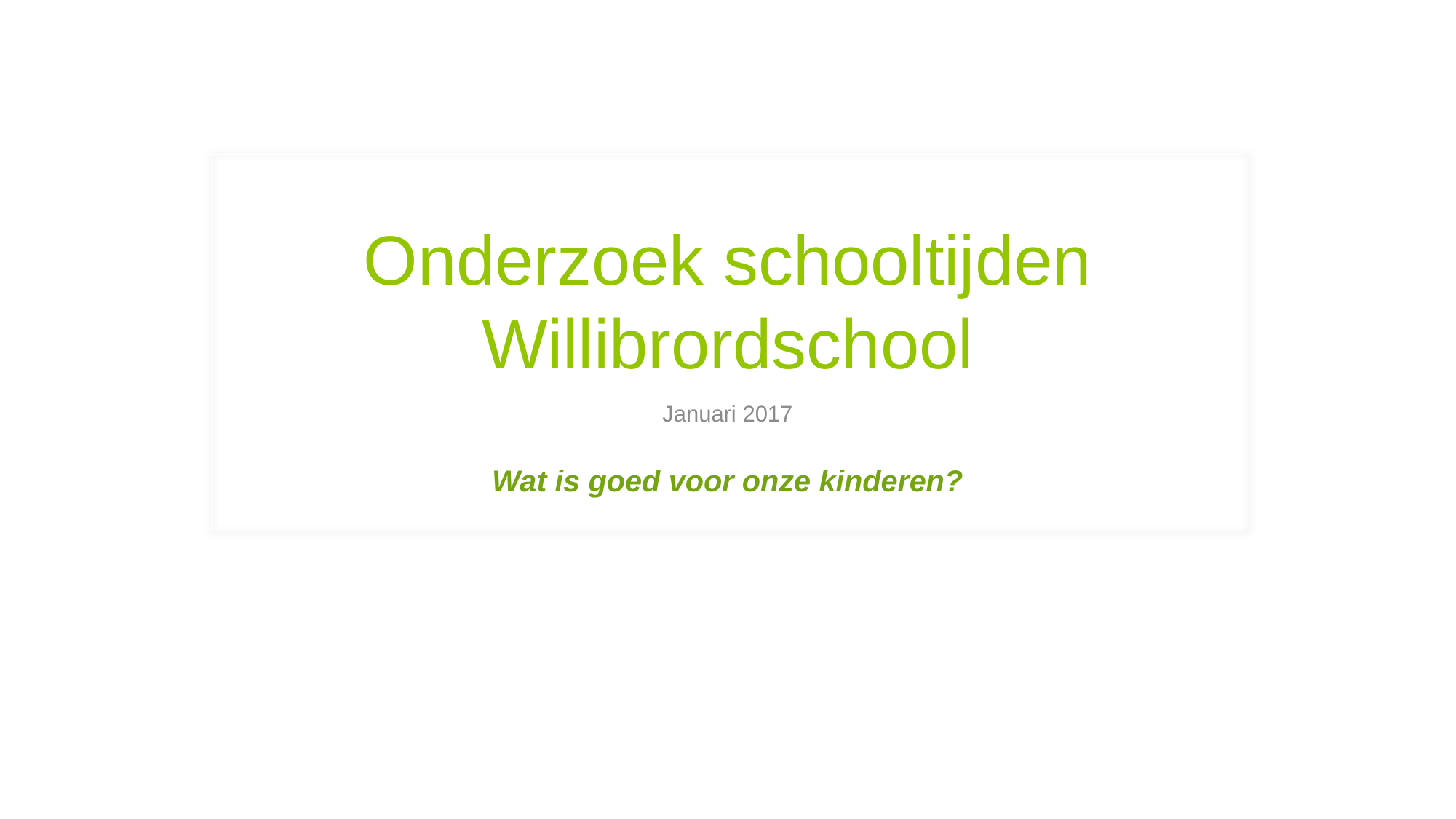

# Onderzoek schooltijden Willibrordschool
Januari 2017

Wat is goed voor onze kinderen?